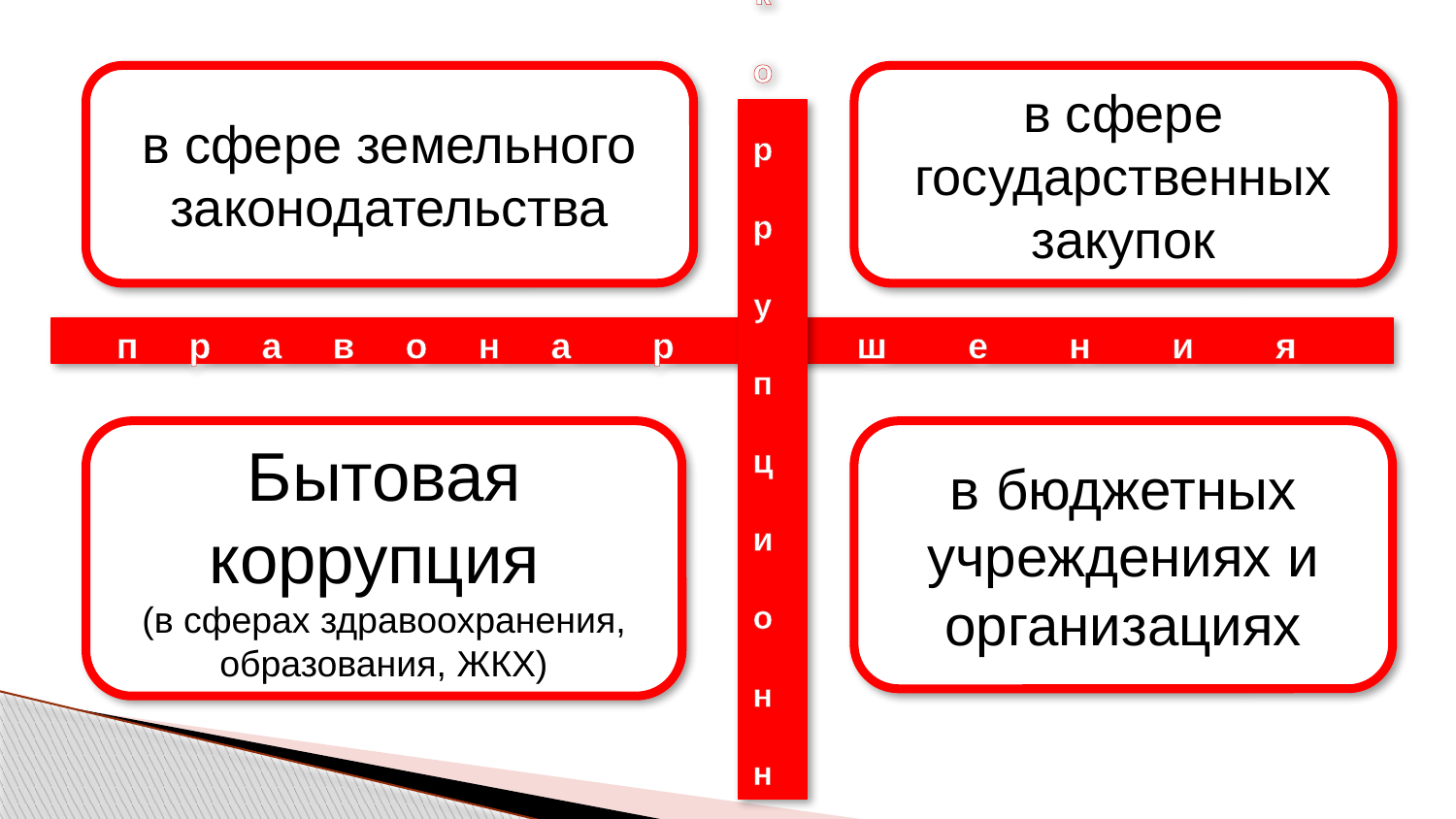

в сфере земельного законодательства
в сфере государственных закупок
коррупционные
п р а в о н а  р  у  ш  е  н  и  я
Бытовая коррупция
(в сферах здравоохранения, образования, ЖКХ)
в бюджетных учреждениях и организациях